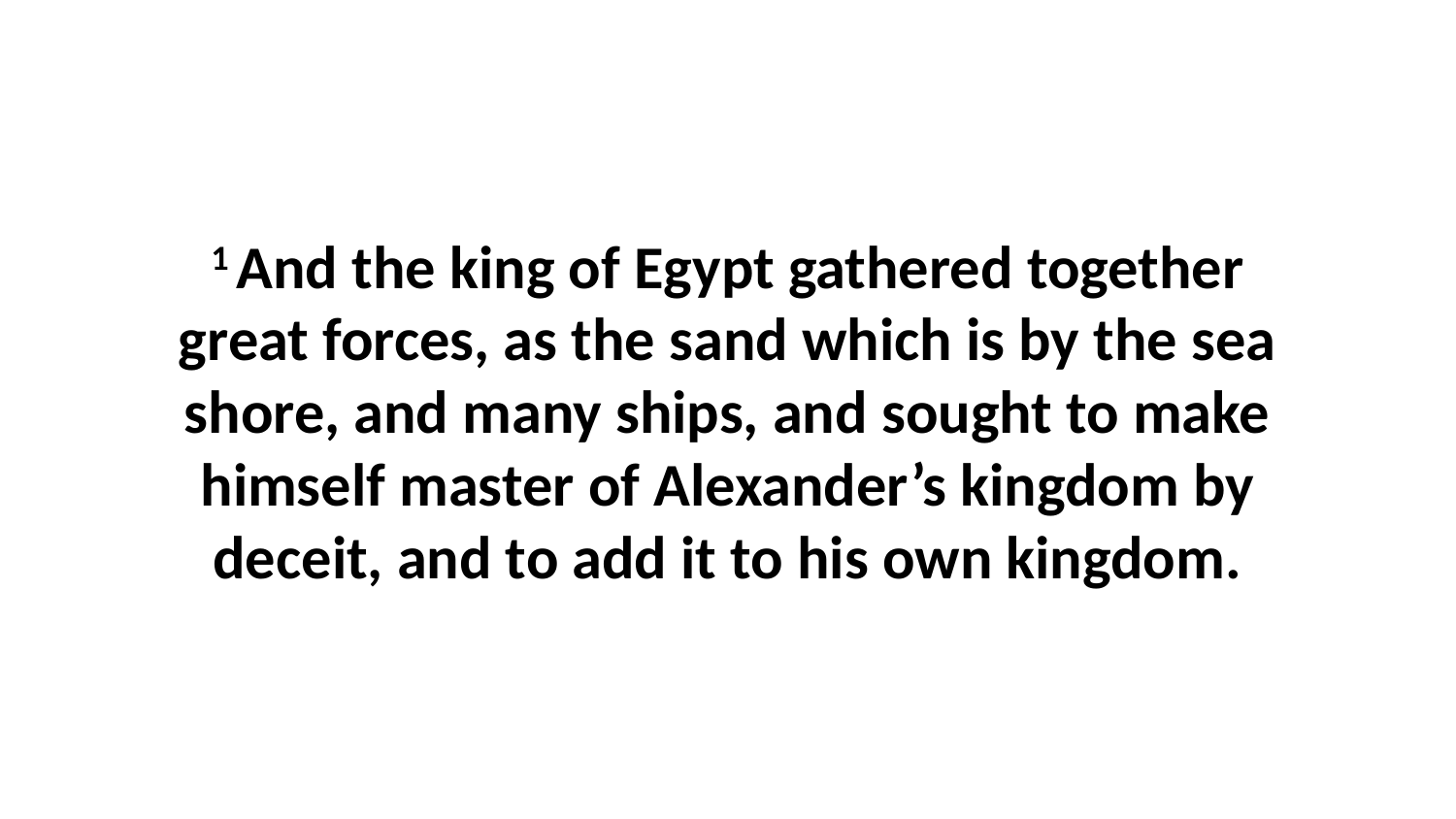

1 And the king of Egypt gathered together great forces, as the sand which is by the sea shore, and many ships, and sought to make himself master of Alexander’s kingdom by deceit, and to add it to his own kingdom.